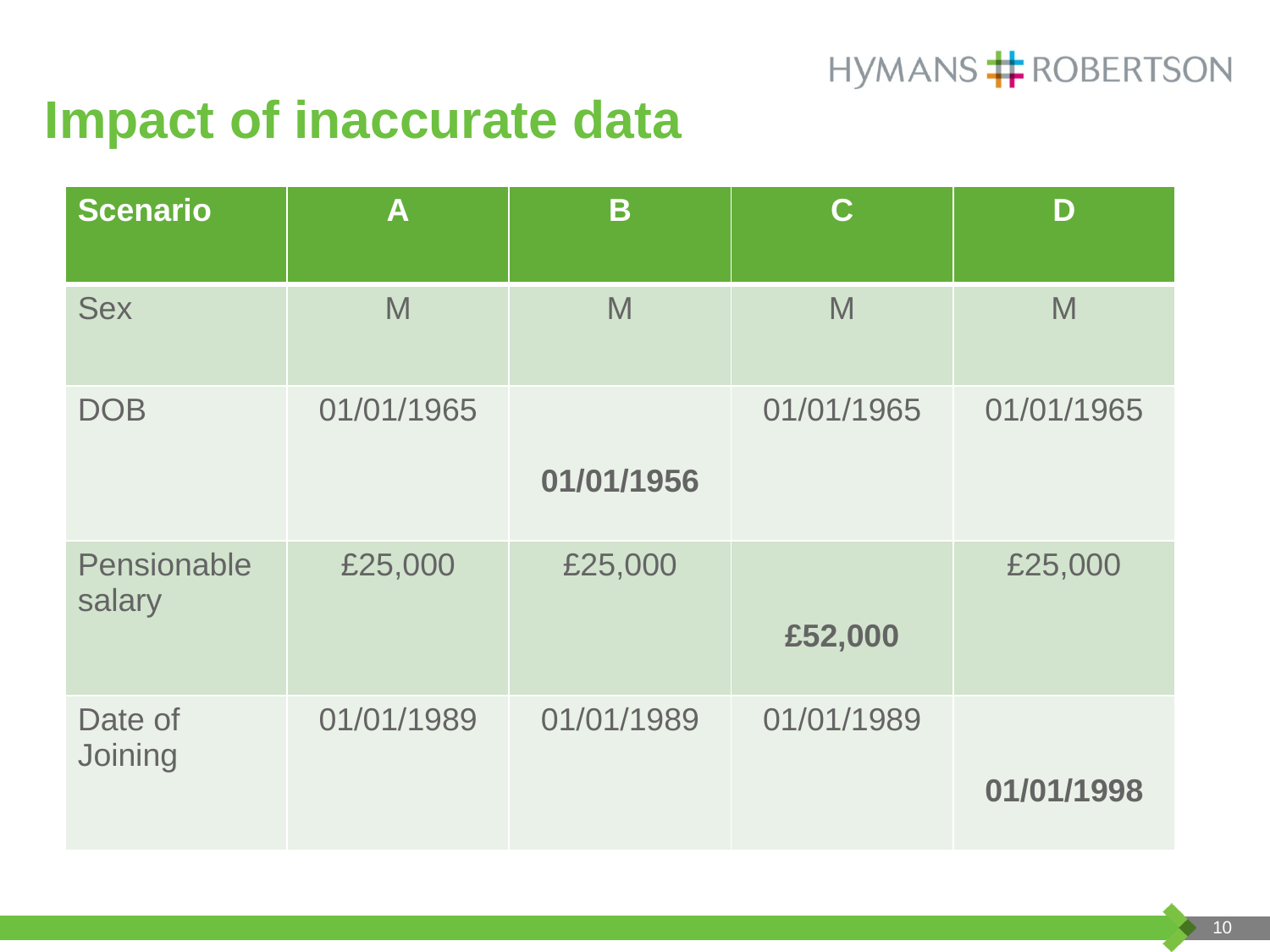

# Impact of inaccurate data
| Scenario | A | B | C | D |
| --- | --- | --- | --- | --- |
| Sex | M | M | M | M |
| DOB | 01/01/1965 | 01/01/1956 | 01/01/1965 | 01/01/1965 |
| Pensionable salary | £25,000 | £25,000 | £52,000 | £25,000 |
| Date of Joining | 01/01/1989 | 01/01/1989 | 01/01/1989 | 01/01/1998 |